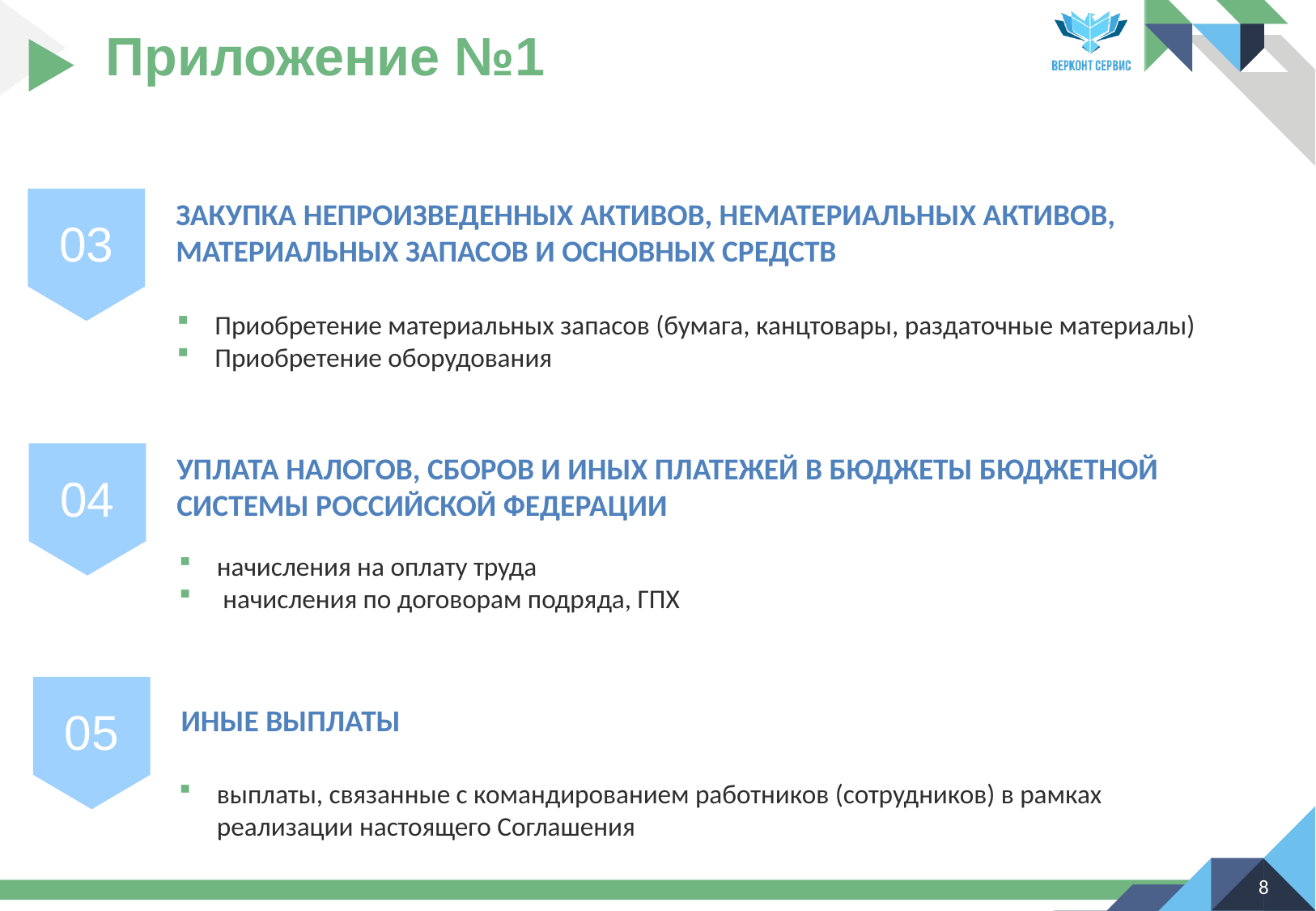

# Приложение №1

03
ЗАКУПКА НЕПРОИЗВЕДЕННЫХ АКТИВОВ, НЕМАТЕРИАЛЬНЫХ АКТИВОВ, МАТЕРИАЛЬНЫХ ЗАПАСОВ И ОСНОВНЫХ СРЕДСТВ

3.
Приобретение материальных запасов (бумага, канцтовары, раздаточные материалы)
Приобретение оборудования
04
УПЛАТА НАЛОГОВ, СБОРОВ И ИНЫХ ПЛАТЕЖЕЙ В БЮДЖЕТЫ БЮДЖЕТНОЙ СИСТЕМЫ РОССИЙСКОЙ ФЕДЕРАЦИИ

начисления на оплату труда
 начисления по договорам подряда, ГПХ
05
ИНЫЕ ВЫПЛАТЫ

выплаты, связанные с командированием работников (сотрудников) в рамках реализации настоящего Соглашения
8